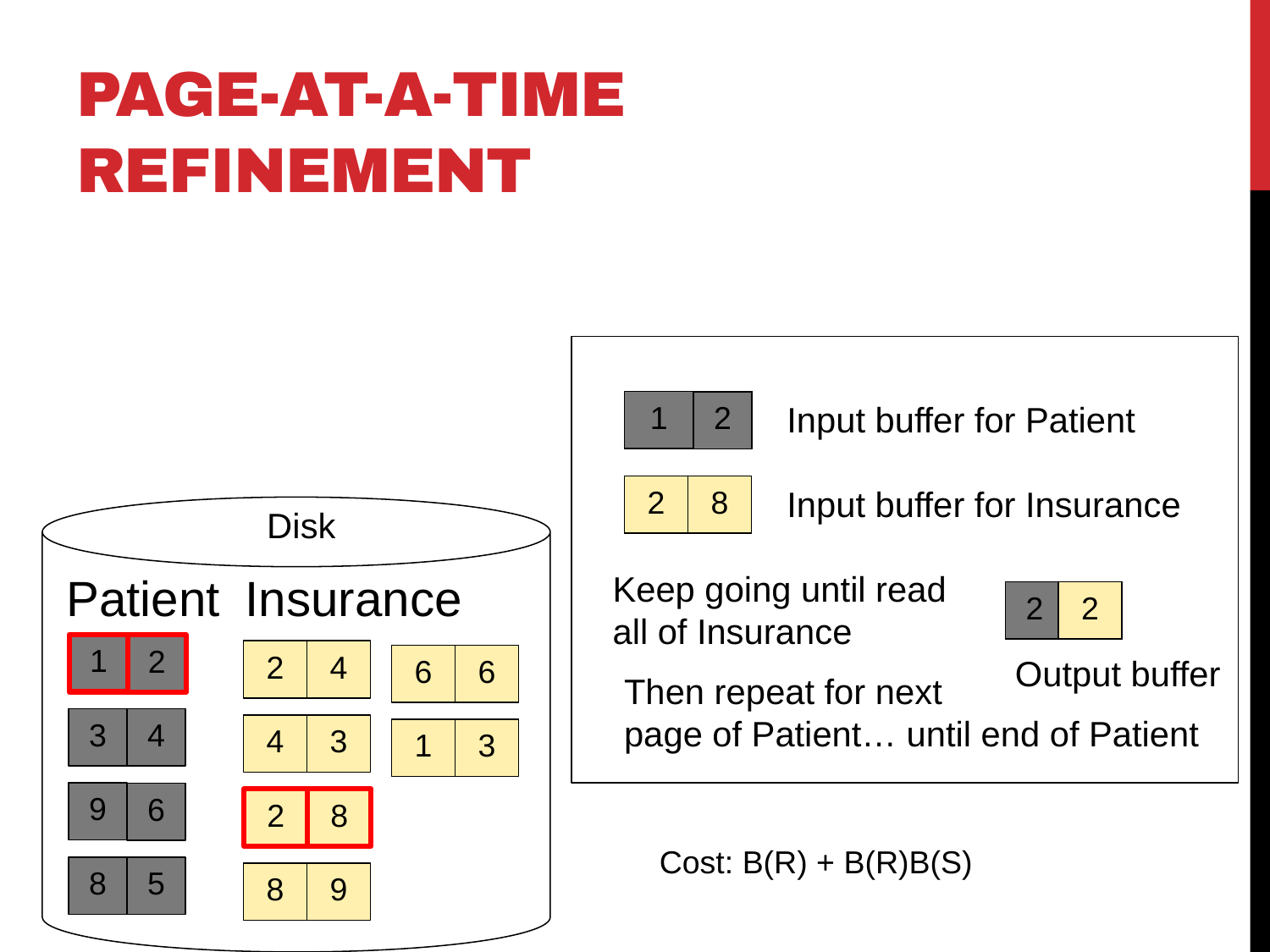

# Page-at-a-time Refinement

1
2

1
2
Input buffer for Patient

2
8
Input buffer for Insurance

Disk
Patient
Keep going until read
all of Insurance
Insurance

2
2
1
2
2
4
6
6
Output buffer
Then repeat for next
page of Patient… until end of Patient
3
4
4
3
1
3
9
6
2
8
Cost: B(R) + B(R)B(S)
8
5
8
9